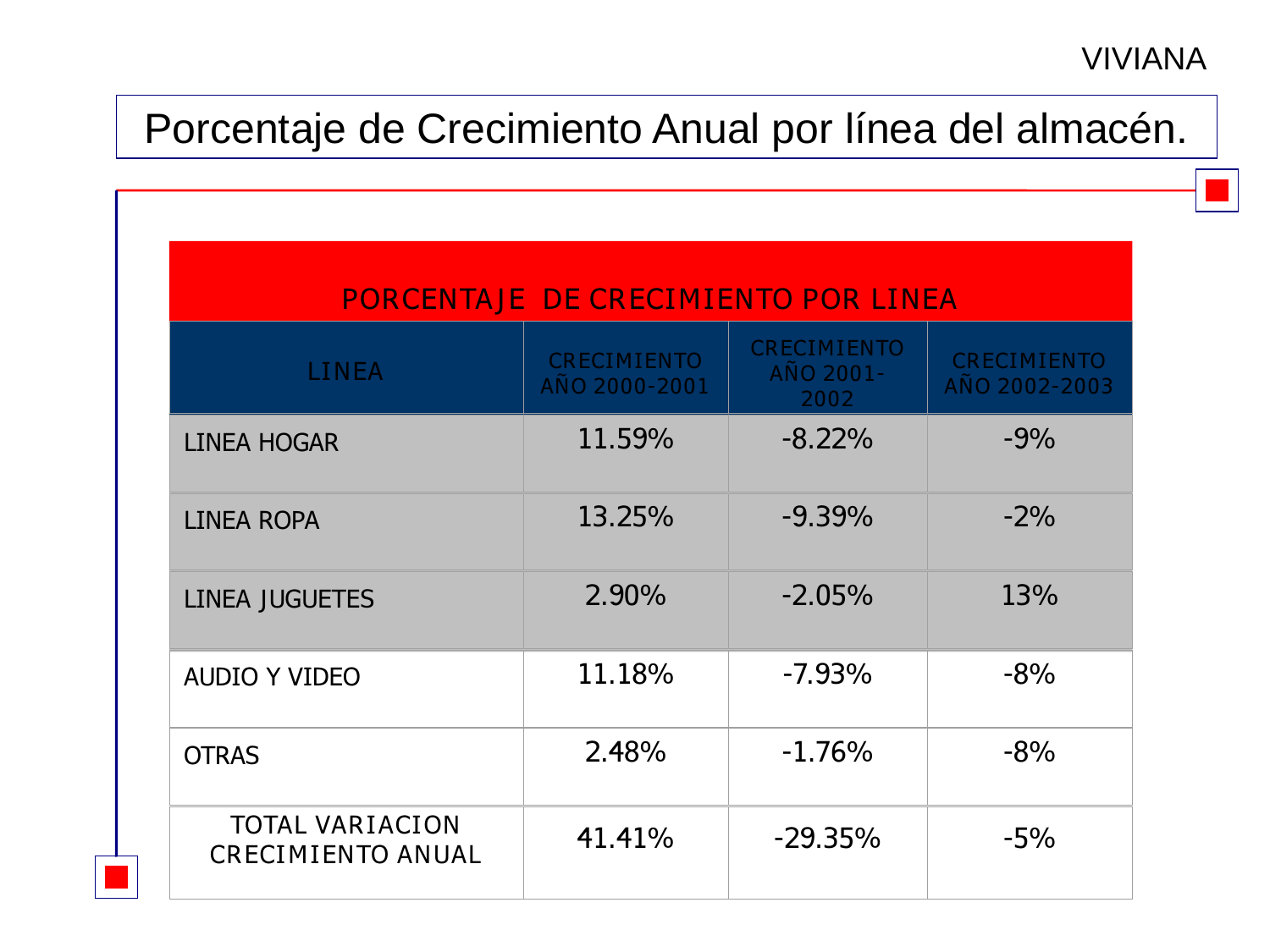

VIVIANA
Porcentaje de Crecimiento Anual por línea del almacén.

PORCENTAJE  DE CRECIMIENTO POR LINEA

LINEA

CRECIMIENTO AÑO 2000-2001

CRECIMIENTO AÑO 2001-2002

CRECIMIENTO AÑO 2002-2003

LINEA HOGAR

11.59%

-8.22%

-9%

LINEA ROPA

13.25%

-9.39%

-2%

LINEA JUGUETES

2.90%

-2.05%

13%

AUDIO Y VIDEO

11.18%

-7.93%

-8%

OTRAS

2.48%

-1.76%

-8%

TOTAL VARIACION CRECIMIENTO ANUAL

41.41%

-29.35%

-5%